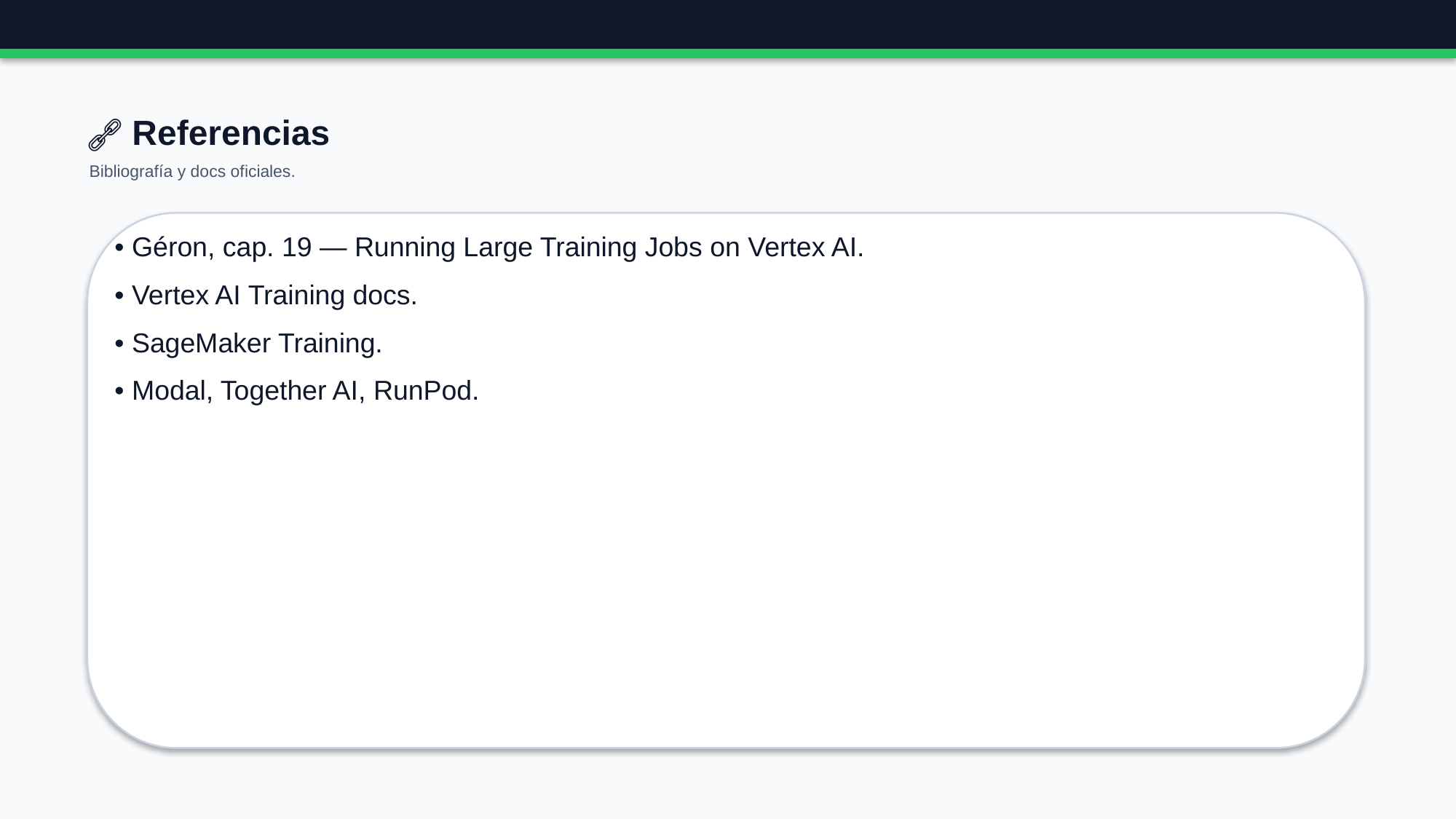

🔗 Referencias
Bibliografía y docs oficiales.

• Géron, cap. 19 — Running Large Training Jobs on Vertex AI.
• Vertex AI Training docs.
• SageMaker Training.
• Modal, Together AI, RunPod.